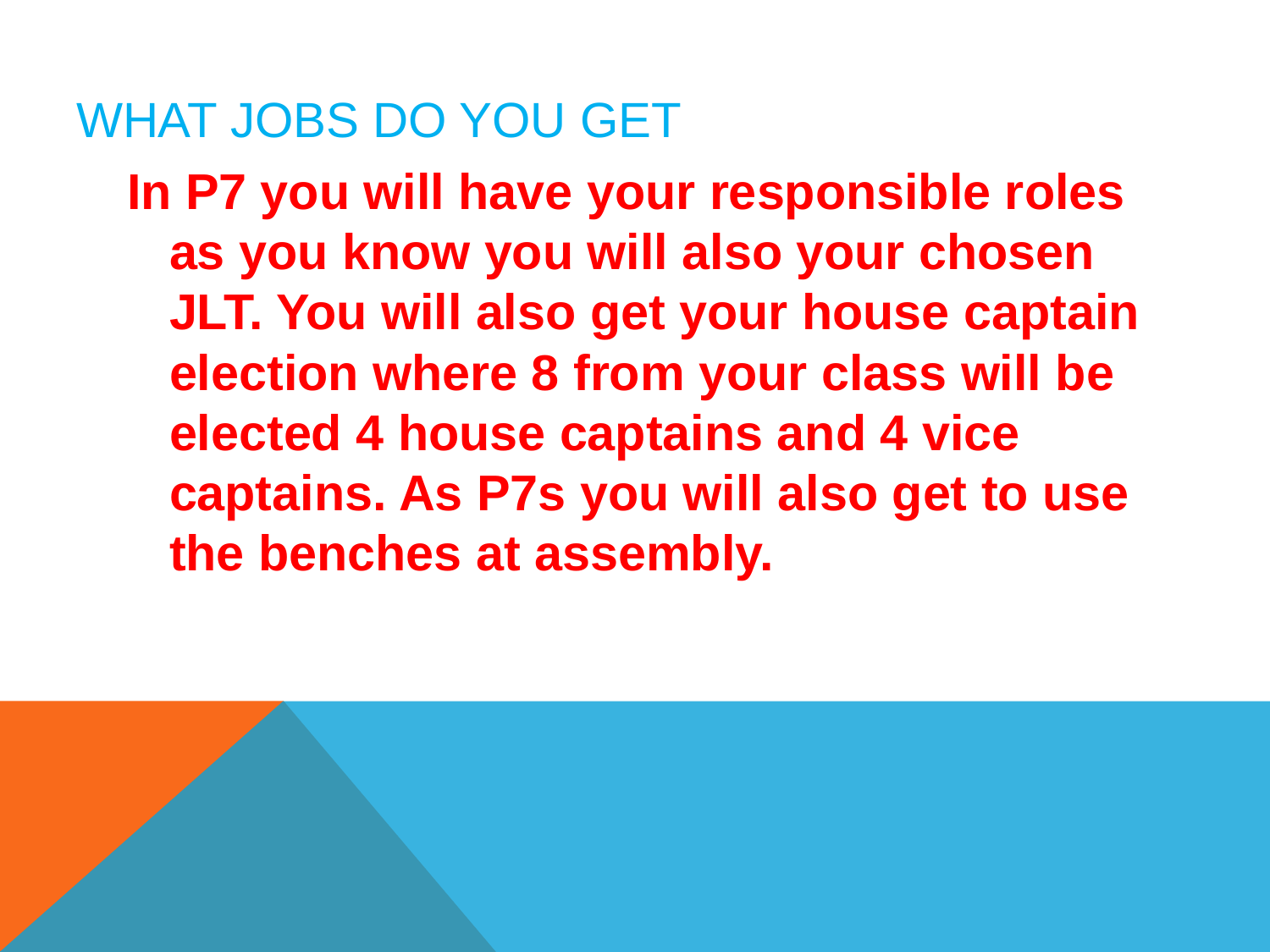

# WHAT JOBS DO YOU GET
In P7 you will have your responsible roles as you know you will also your chosen JLT. You will also get your house captain election where 8 from your class will be elected 4 house captains and 4 vice captains. As P7s you will also get to use the benches at assembly.